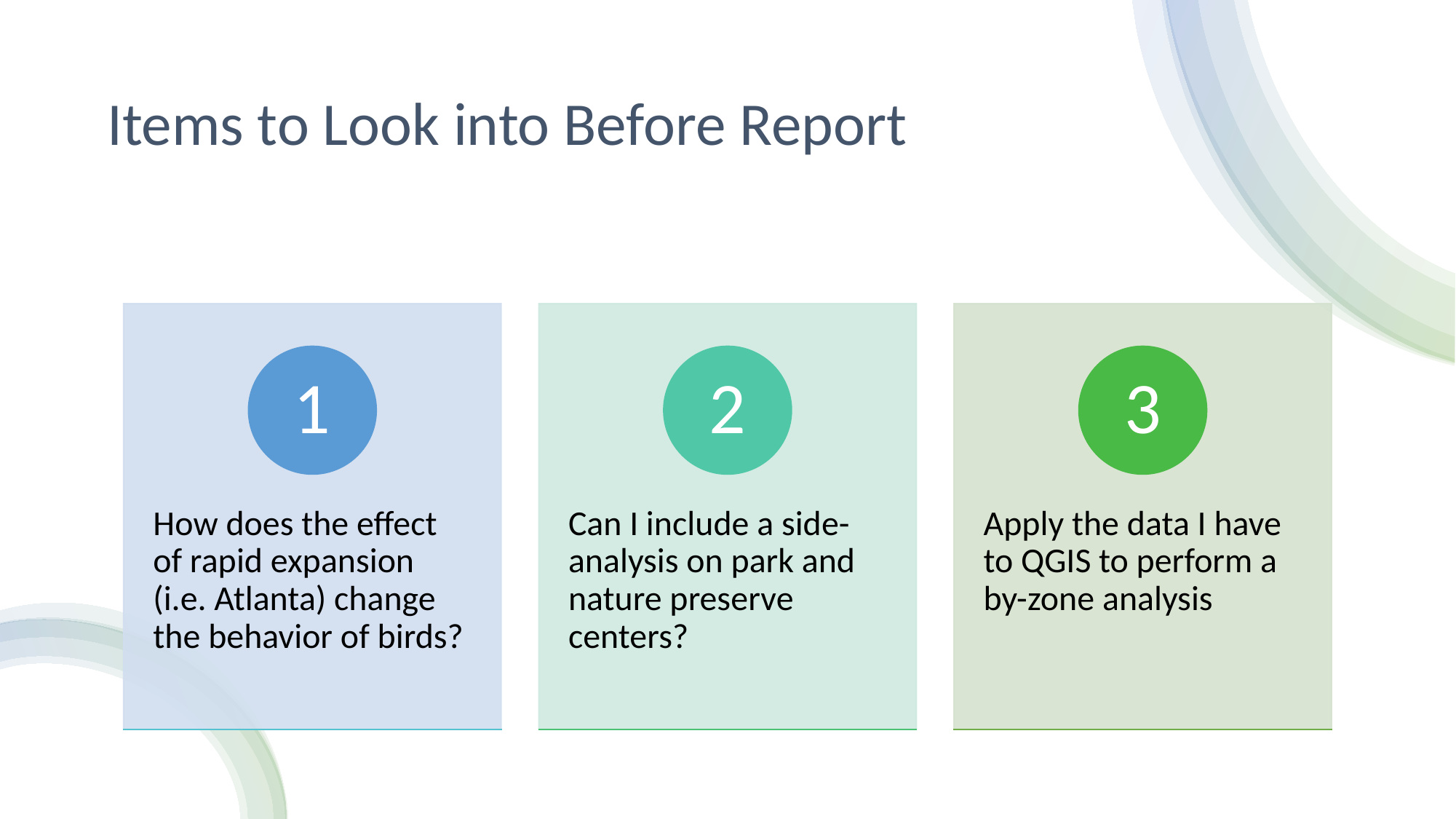

# Items to Look into Before Report
How does the effect of rapid expansion (i.e. Atlanta) change the behavior of birds?
1
Can I include a side-analysis on park and nature preserve centers?
2
Apply the data I have to QGIS to perform a by-zone analysis
3